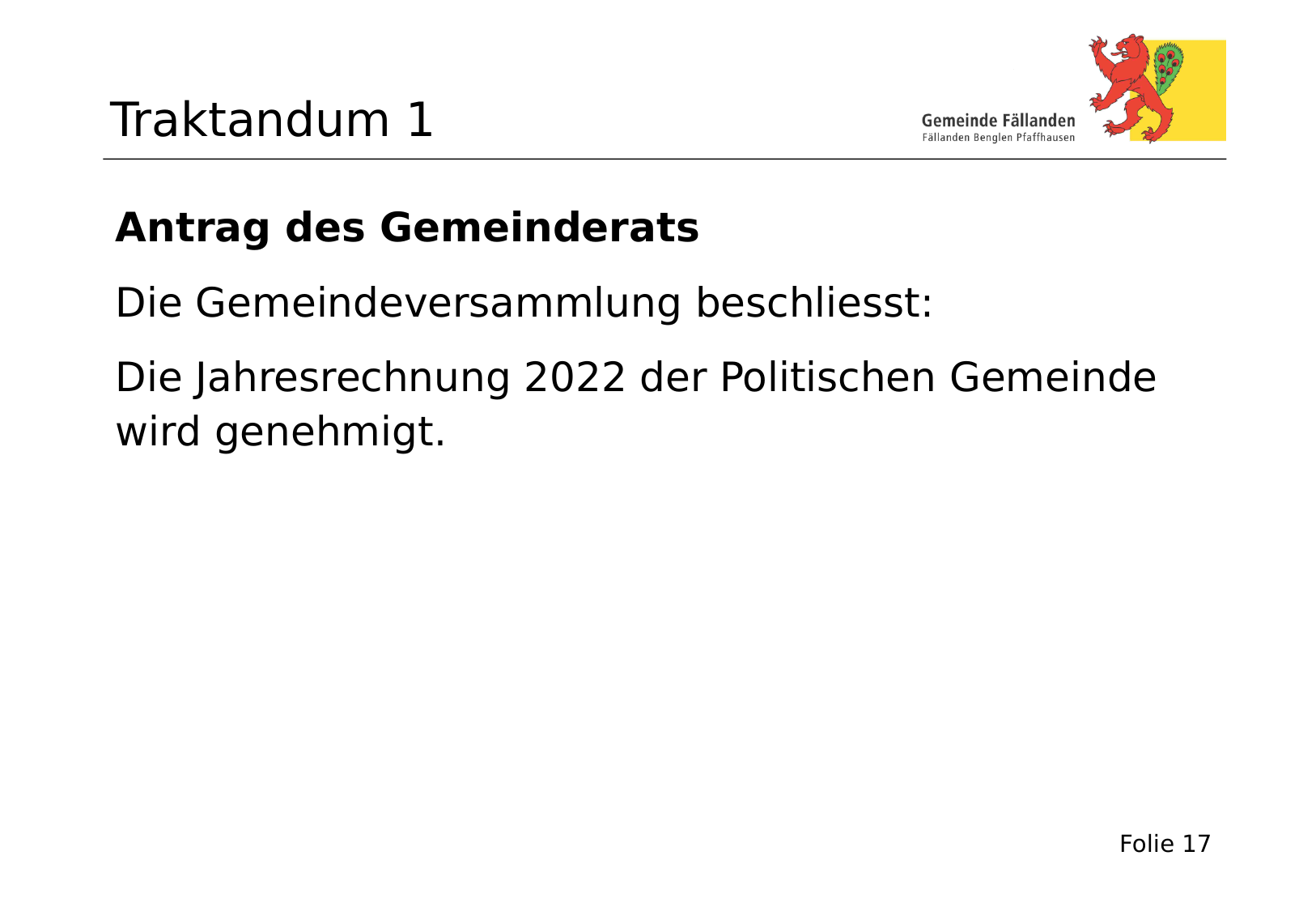

# Traktandum 1
Antrag des Gemeinderats
Die Gemeindeversammlung beschliesst:
Die Jahresrechnung 2022 der Politischen Gemeinde wird genehmigt.

Folie 17